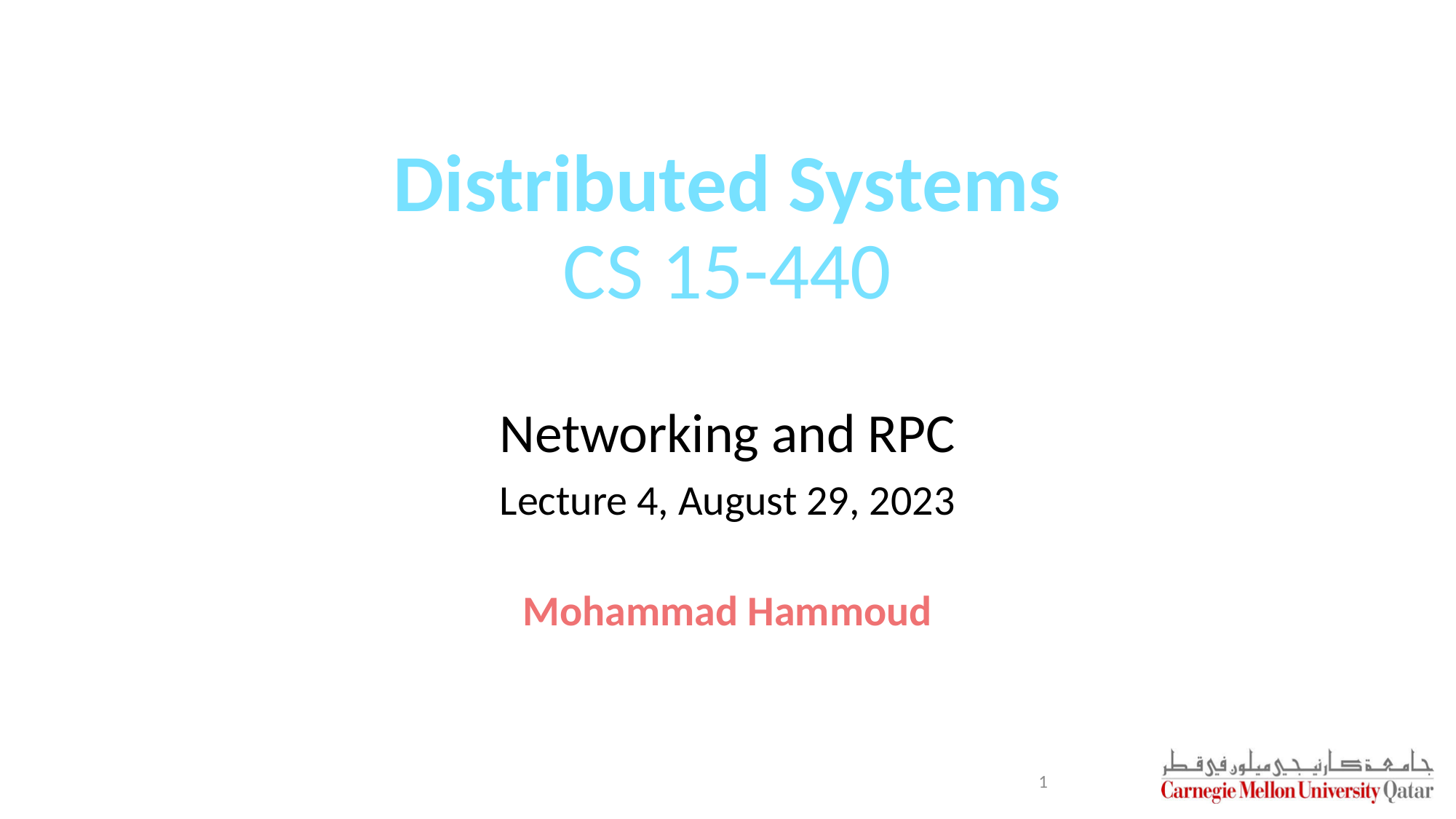

# Distributed Systems CS 15-440
Networking and RPC
Lecture 4, August 29, 2023

Mohammad Hammoud
1